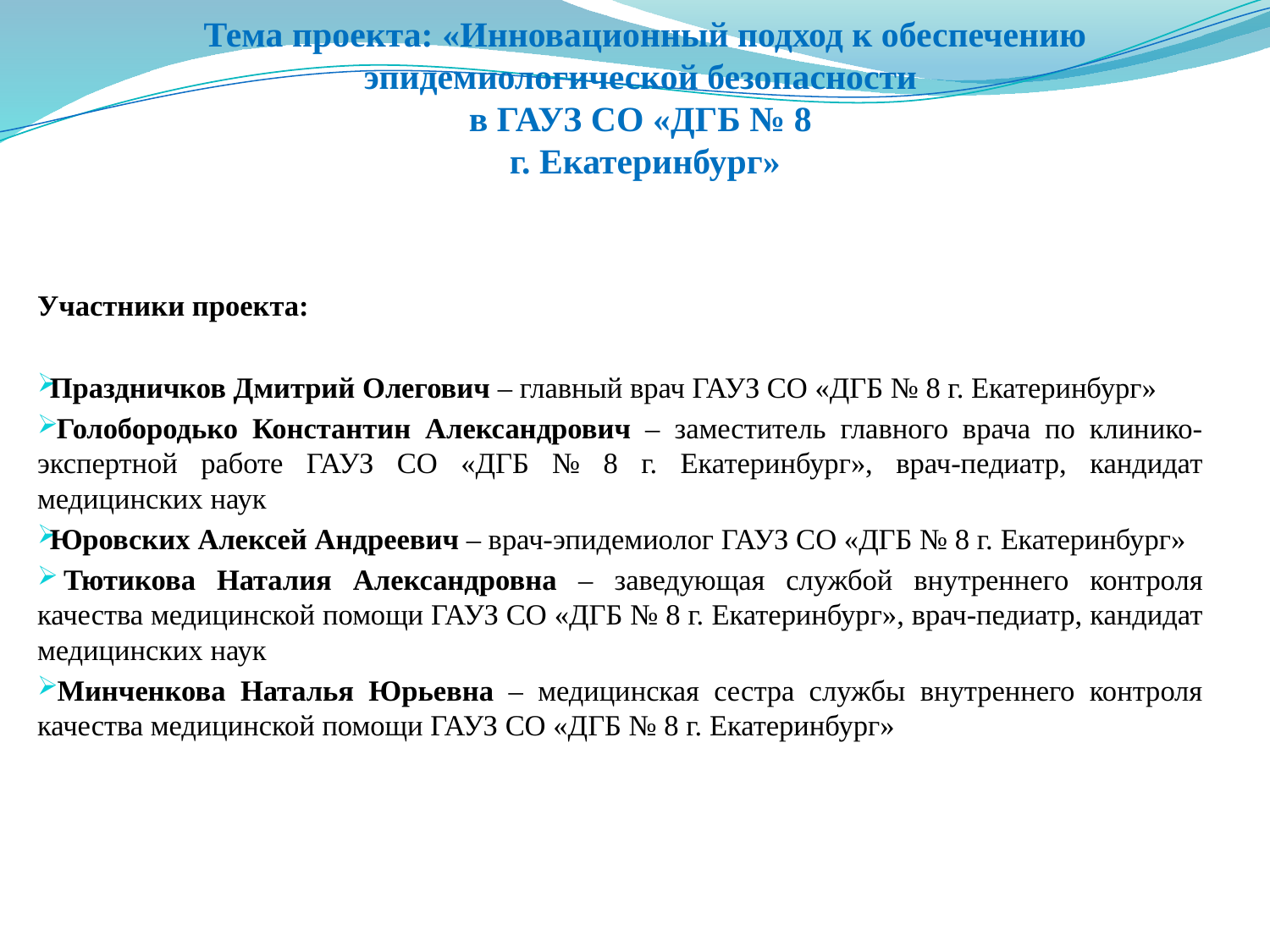

Тема проекта: «Инновационный подход к обеспечению эпидемиологической безопасности
в ГАУЗ СО «ДГБ № 8
г. Екатеринбург»

Участники проекта:

 Праздничков Дмитрий Олегович – главный врач ГАУЗ СО «ДГБ № 8 г. Екатеринбург»
 Голобородько Константин Александрович – заместитель главного врача по клинико-экспертной работе ГАУЗ СО «ДГБ № 8 г. Екатеринбург», врач-педиатр, кандидат медицинских наук
 Юровских Алексей Андреевич – врач-эпидемиолог ГАУЗ СО «ДГБ № 8 г. Екатеринбург»
 Тютикова Наталия Александровна – заведующая службой внутреннего контроля качества медицинской помощи ГАУЗ СО «ДГБ № 8 г. Екатеринбург», врач-педиатр, кандидат медицинских наук
 Минченкова Наталья Юрьевна – медицинская сестра службы внутреннего контроля качества медицинской помощи ГАУЗ СО «ДГБ № 8 г. Екатеринбург»